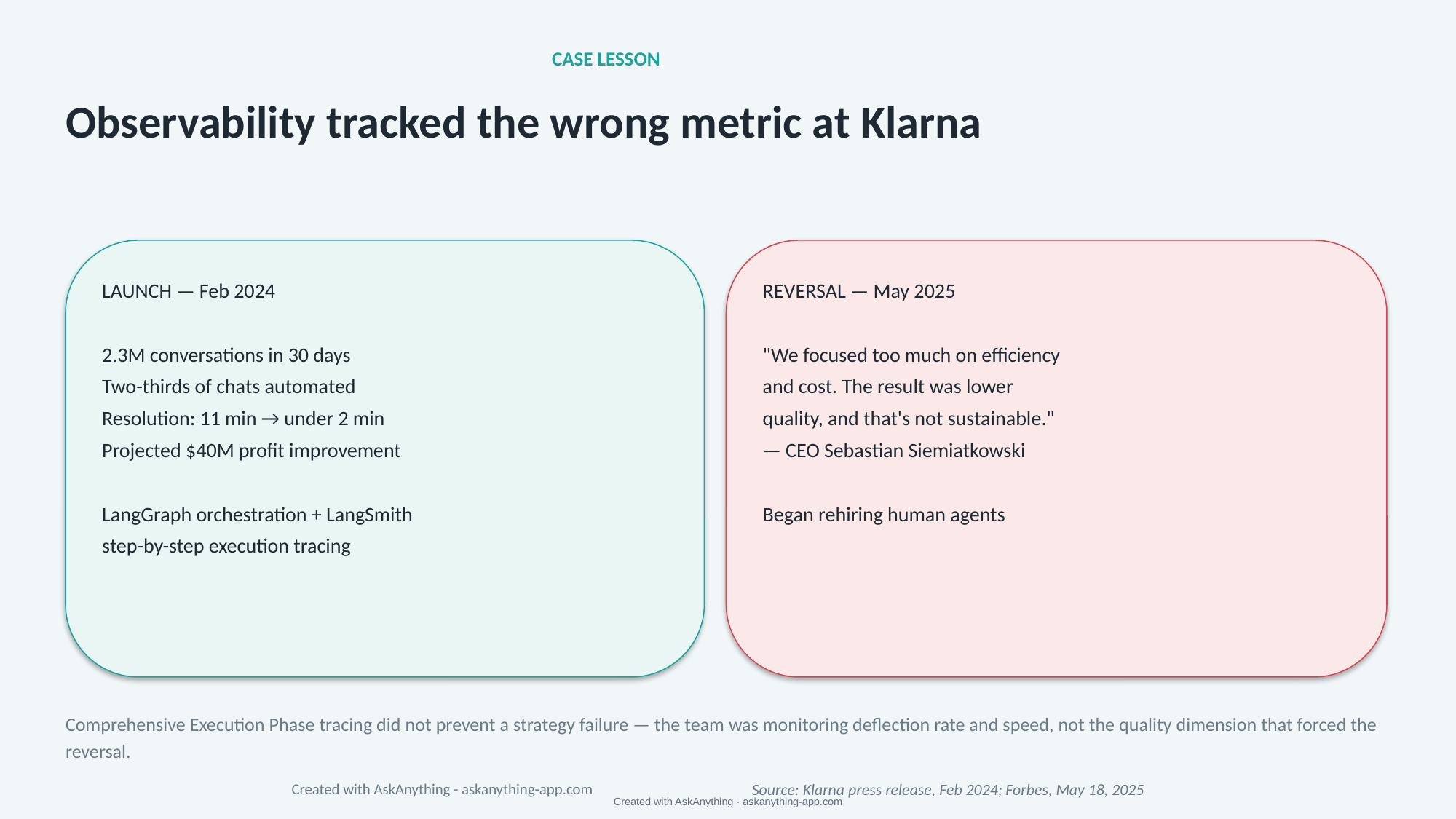

CASE LESSON
Observability tracked the wrong metric at Klarna
LAUNCH — Feb 2024

2.3M conversations in 30 days
Two-thirds of chats automated
Resolution: 11 min → under 2 min
Projected $40M profit improvement

LangGraph orchestration + LangSmith
step-by-step execution tracing
REVERSAL — May 2025

"We focused too much on efficiency
and cost. The result was lower
quality, and that's not sustainable."
— CEO Sebastian Siemiatkowski

Began rehiring human agents
Comprehensive Execution Phase tracing did not prevent a strategy failure — the team was monitoring deflection rate and speed, not the quality dimension that forced the reversal.
Created with AskAnything - askanything-app.com
Source: Klarna press release, Feb 2024; Forbes, May 18, 2025
Created with AskAnything · askanything-app.com